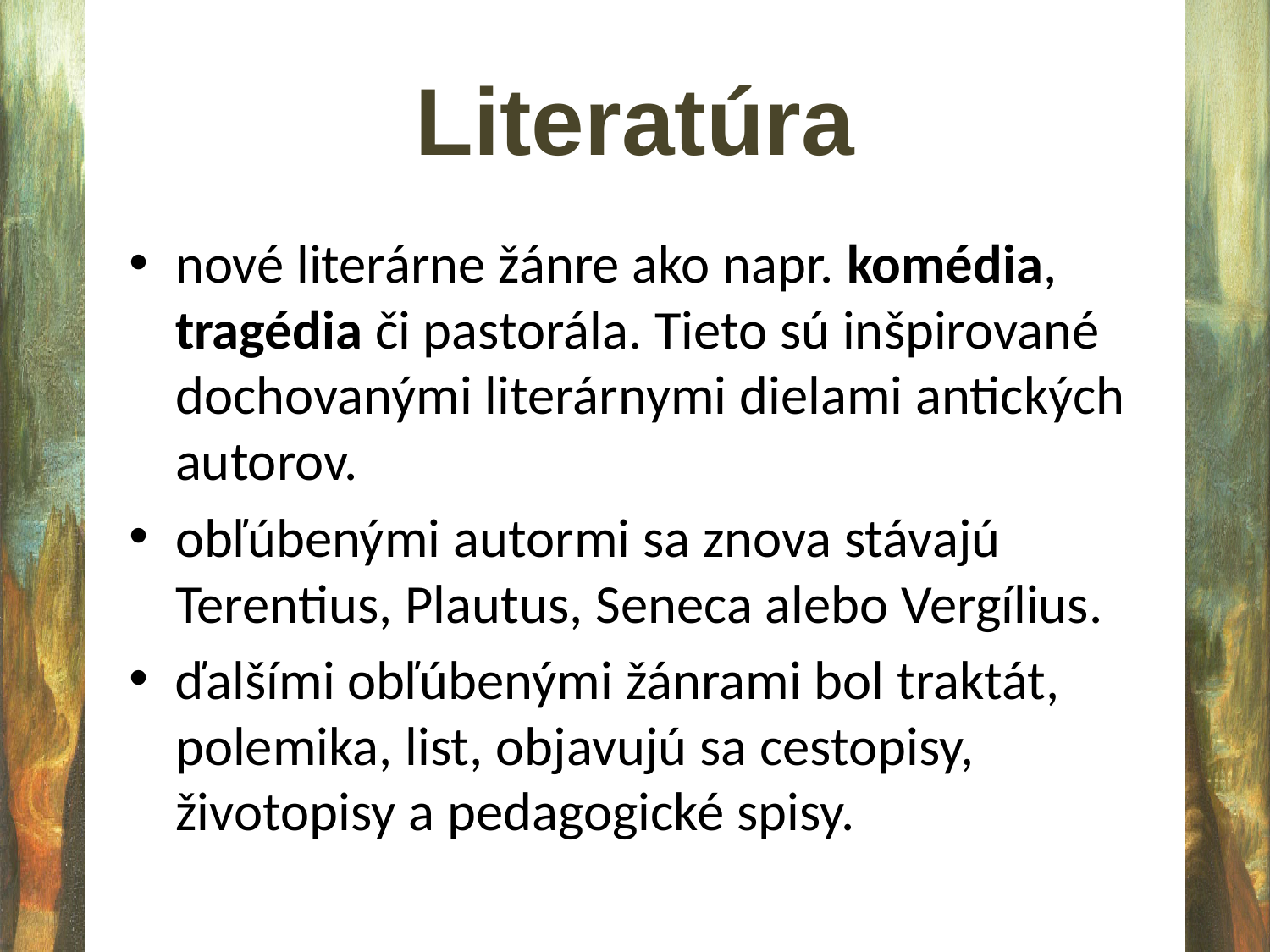

# Literatúra
nové literárne žánre ako napr. komédia, tragédia či pastorála. Tieto sú inšpirované dochovanými literárnymi dielami antických autorov.
obľúbenými autormi sa znova stávajú Terentius, Plautus, Seneca alebo Vergílius.
ďalšími obľúbenými žánrami bol traktát, polemika, list, objavujú sa cestopisy, životopisy a pedagogické spisy.